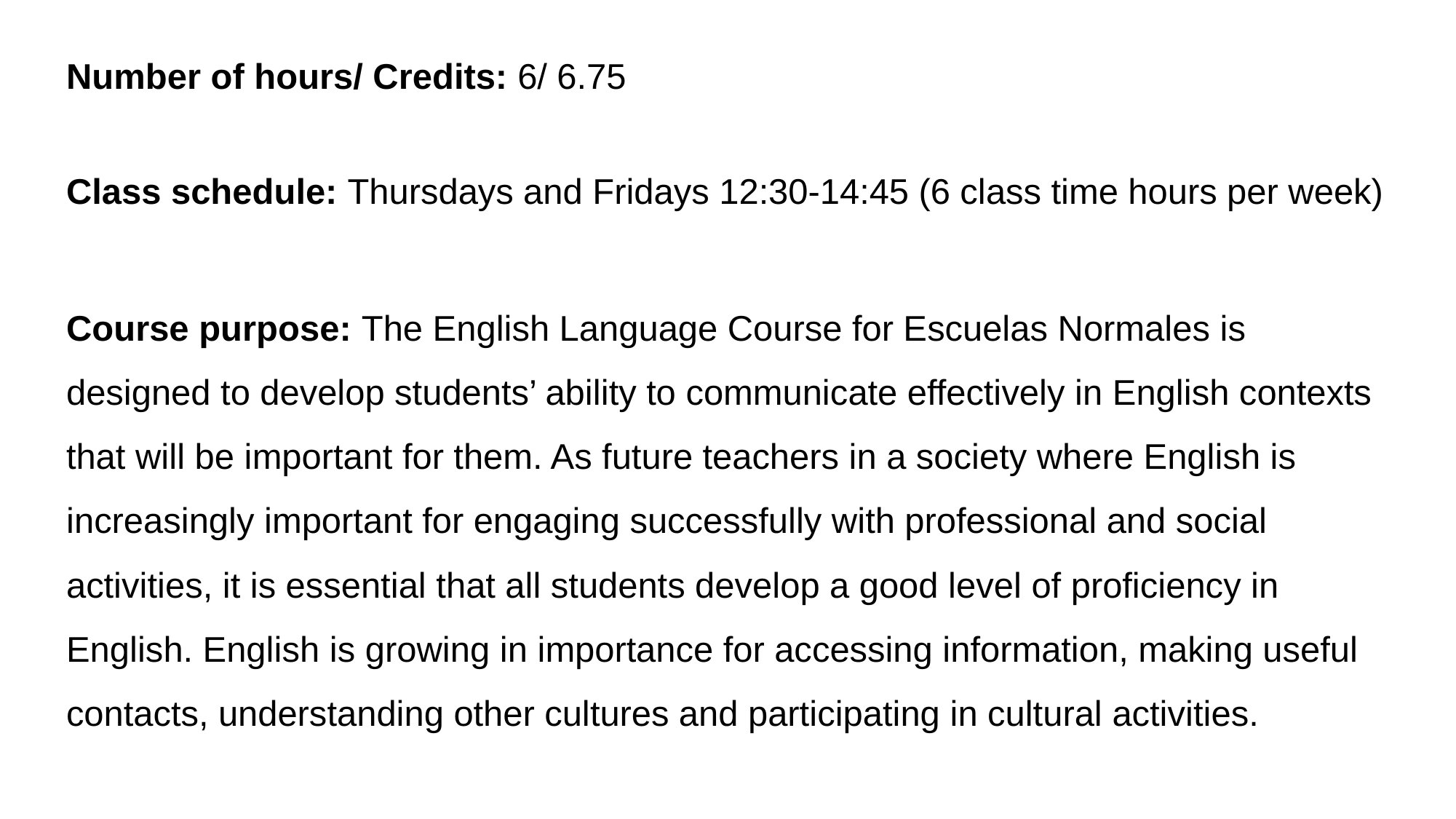

Number of hours/ Credits: 6/ 6.75

Class schedule: Thursdays and Fridays 12:30-14:45 (6 class time hours per week)

Course purpose: The English Language Course for Escuelas Normales is designed to develop students’ ability to communicate effectively in English contexts that will be important for them. As future teachers in a society where English is increasingly important for engaging successfully with professional and social activities, it is essential that all students develop a good level of proficiency in English. English is growing in importance for accessing information, making useful contacts, understanding other cultures and participating in cultural activities.